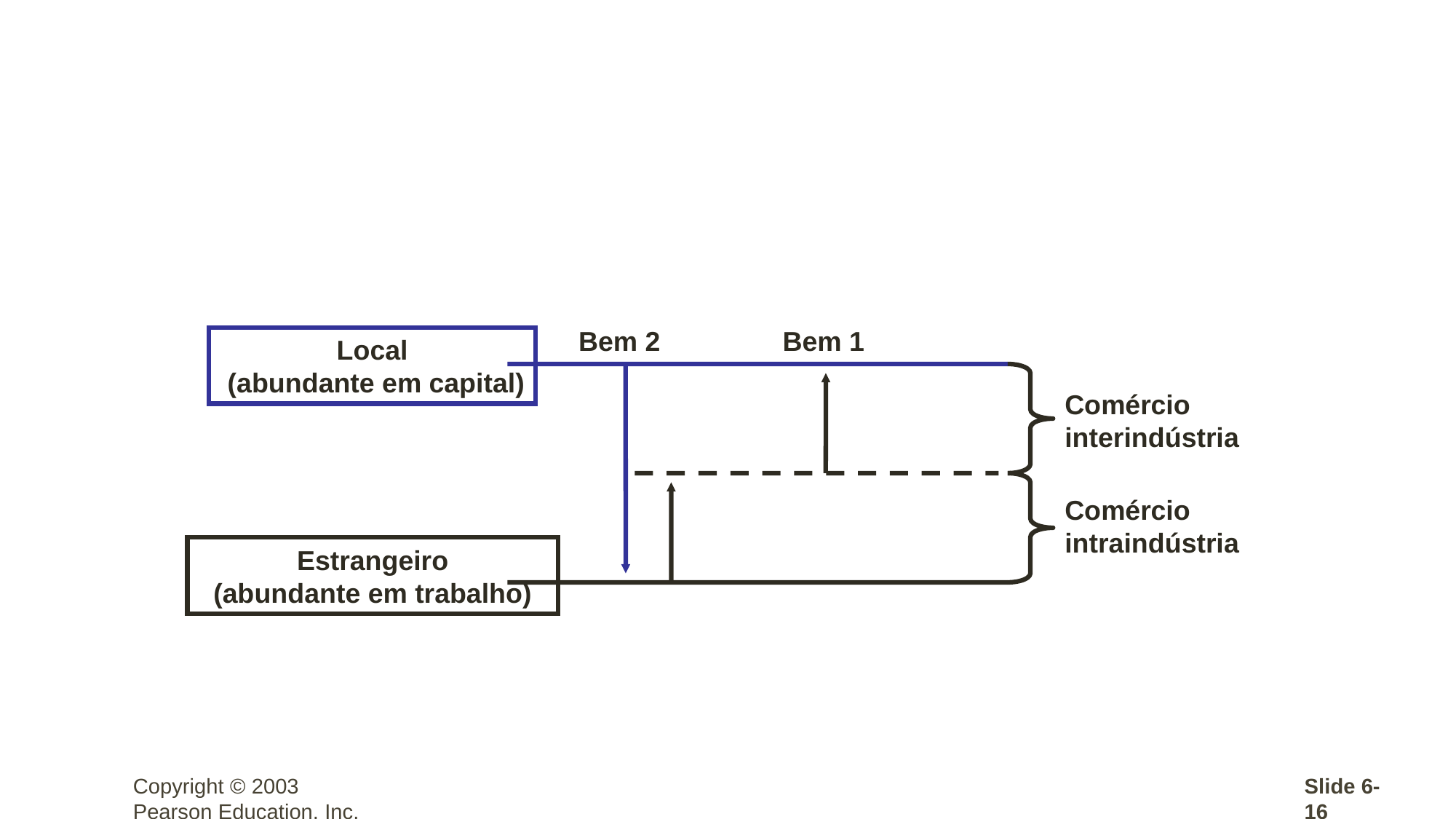

Bem 2

Bem 1
Local
 (abundante em capital)

Comércio
interindústria

Comércio
intraindústria

Estrangeiro
  (abundante em trabalho)

Copyright © 2003 Pearson Education, Inc.

Slide 6-16